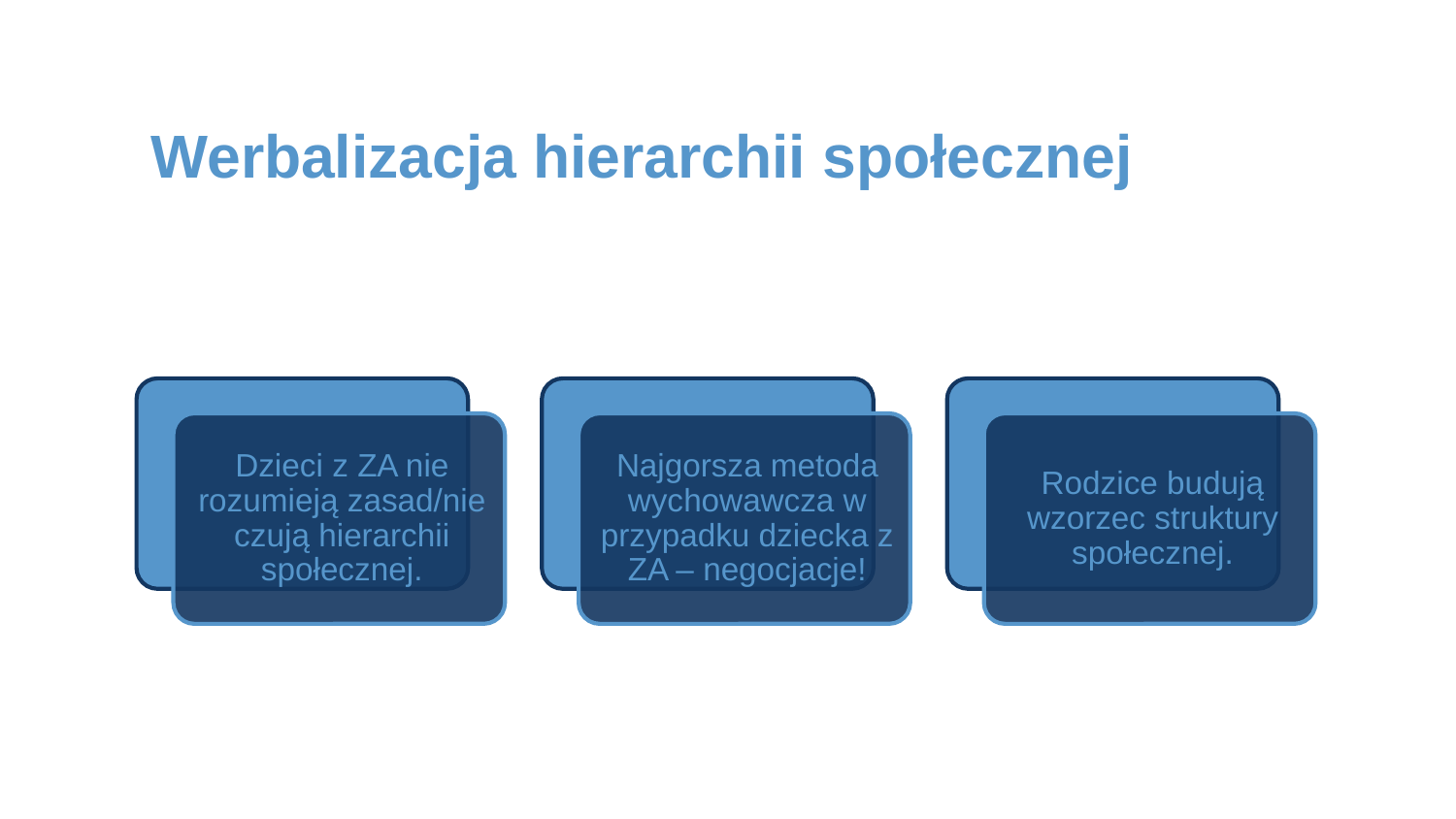

# Werbalizacja hierarchii społecznej
Dzieci z ZA nie rozumieją zasad/nie czują hierarchii społecznej.
Najgorsza metoda wychowawcza w przypadku dziecka z ZA – negocjacje!
Rodzice budują wzorzec struktury społecznej.